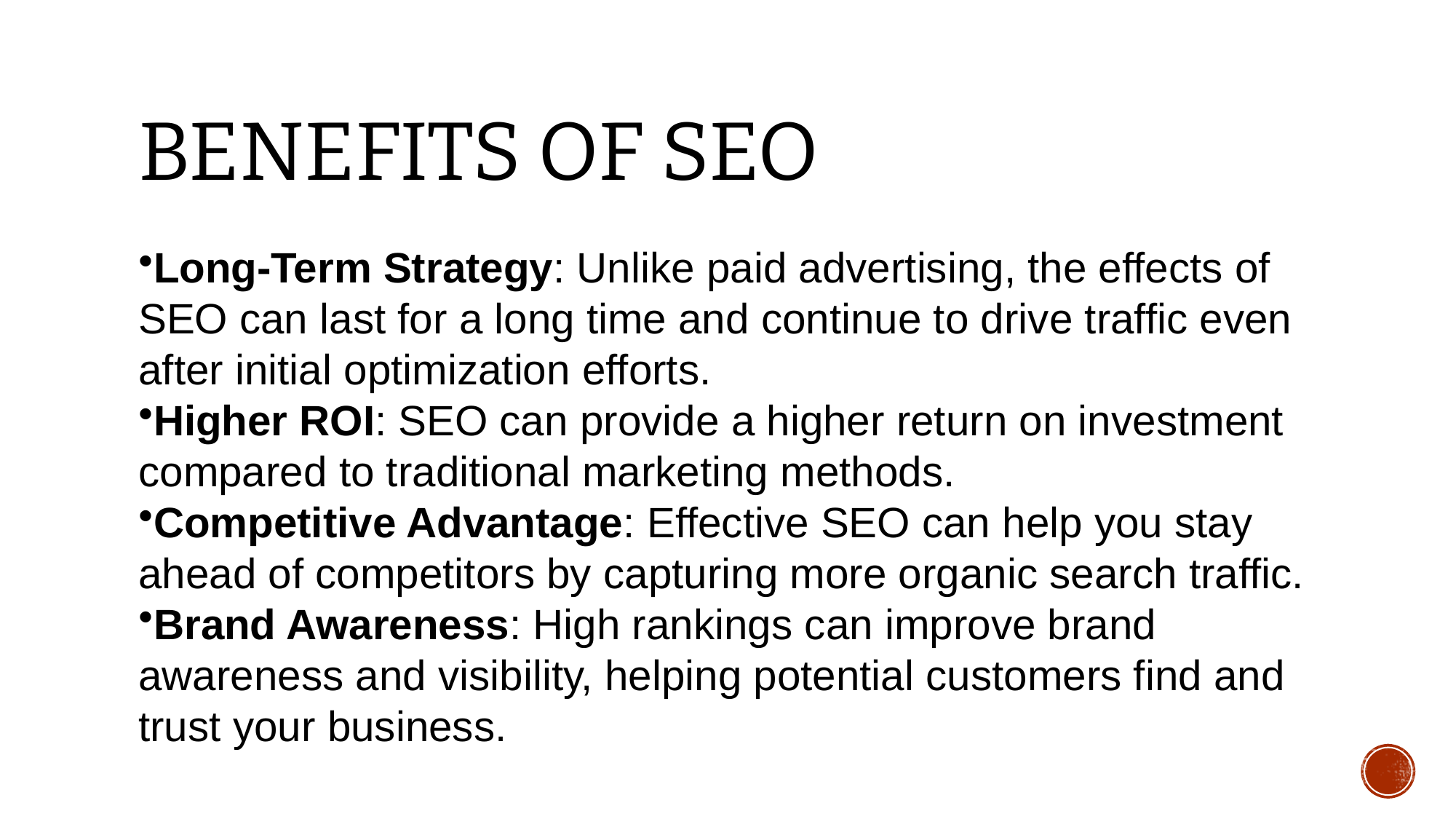

# Benefits of SEO
Long-Term Strategy: Unlike paid advertising, the effects of SEO can last for a long time and continue to drive traffic even after initial optimization efforts.
Higher ROI: SEO can provide a higher return on investment compared to traditional marketing methods.
Competitive Advantage: Effective SEO can help you stay ahead of competitors by capturing more organic search traffic.
Brand Awareness: High rankings can improve brand awareness and visibility, helping potential customers find and trust your business.